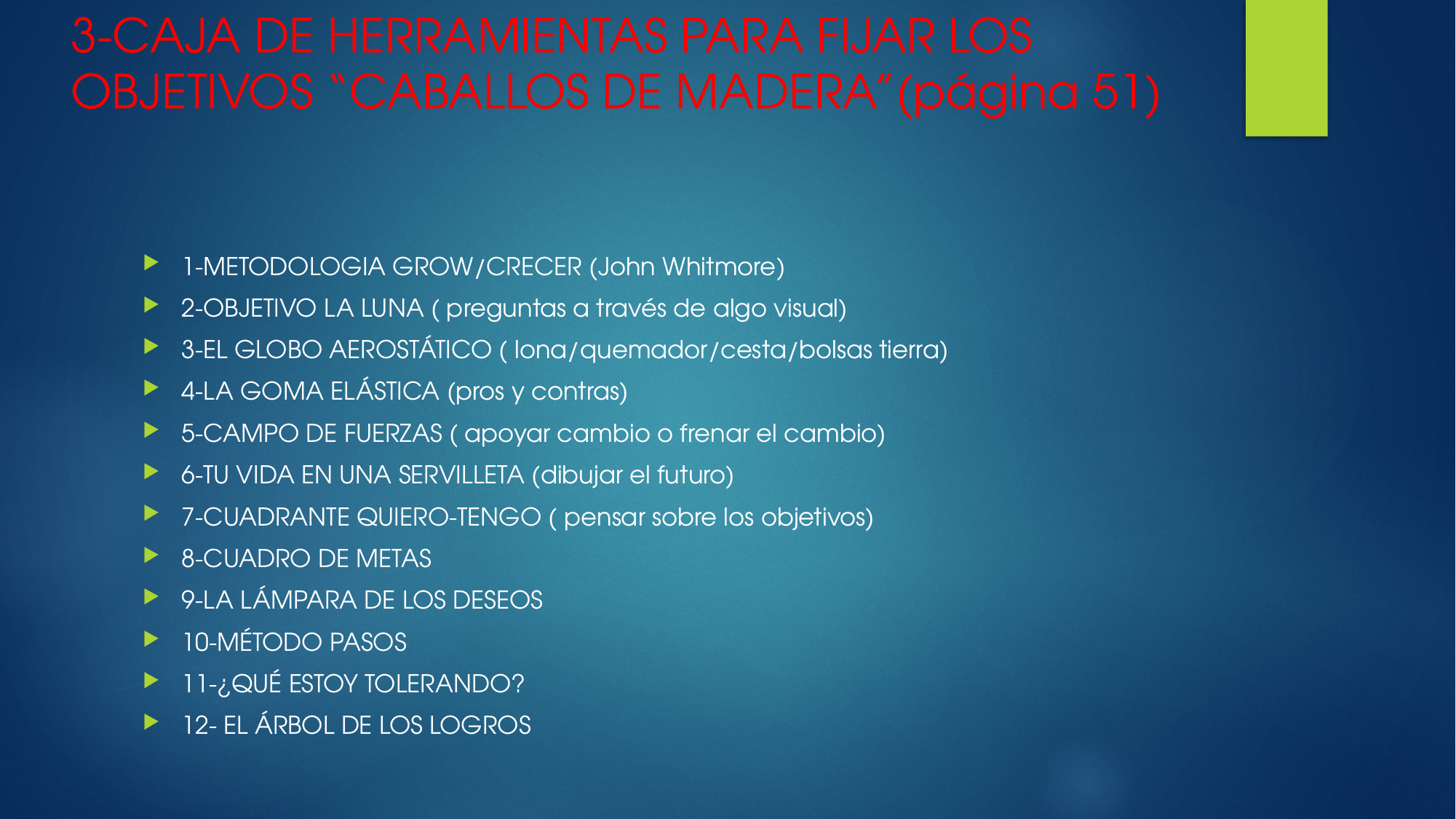

# 3-CAJA DE HERRAMIENTAS PARA FIJAR LOS OBJETIVOS “CABALLOS DE MADERA”(página 51)
1-METODOLOGIA GROW/CRECER (John Whitmore)
2-OBJETIVO LA LUNA ( preguntas a través de algo visual)
3-EL GLOBO AEROSTÁTICO ( lona/quemador/cesta/bolsas tierra)
4-LA GOMA ELÁSTICA (pros y contras)
5-CAMPO DE FUERZAS ( apoyar cambio o frenar el cambio)
6-TU VIDA EN UNA SERVILLETA (dibujar el futuro)
7-CUADRANTE QUIERO-TENGO ( pensar sobre los objetivos)
8-CUADRO DE METAS
9-LA LÁMPARA DE LOS DESEOS
10-MÉTODO PASOS
11-¿QUÉ ESTOY TOLERANDO?
12- EL ÁRBOL DE LOS LOGROS